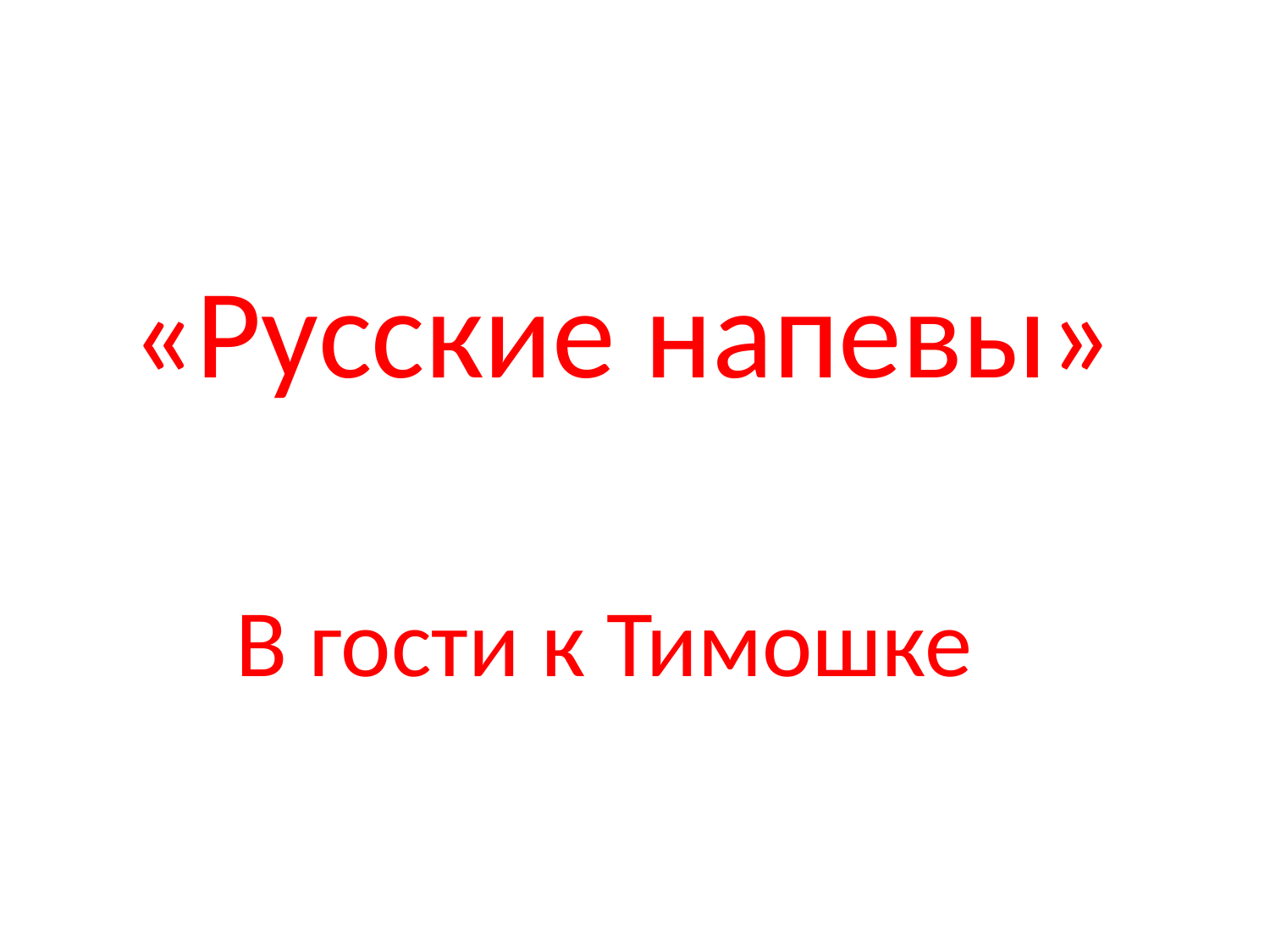

# «Русские напевы»
В гости к Тимошке